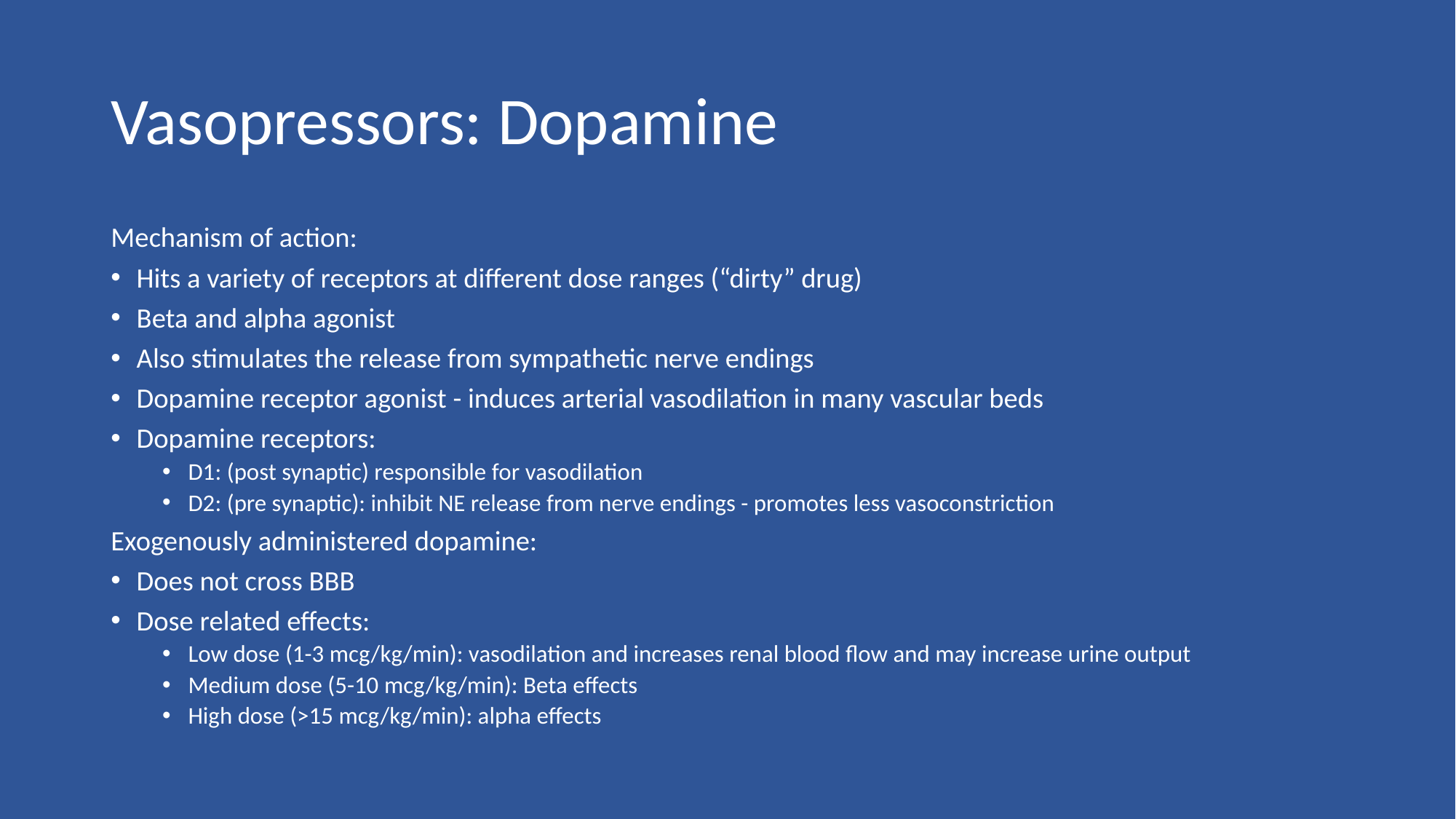

# Vasopressors: Dopamine
Mechanism of action:
Hits a variety of receptors at different dose ranges (“dirty” drug)
Beta and alpha agonist
Also stimulates the release from sympathetic nerve endings
Dopamine receptor agonist - induces arterial vasodilation in many vascular beds
Dopamine receptors:
D1: (post synaptic) responsible for vasodilation
D2: (pre synaptic): inhibit NE release from nerve endings - promotes less vasoconstriction
Exogenously administered dopamine:
Does not cross BBB
Dose related effects:
Low dose (1-3 mcg/kg/min): vasodilation and increases renal blood flow and may increase urine output
Medium dose (5-10 mcg/kg/min): Beta effects
High dose (>15 mcg/kg/min): alpha effects